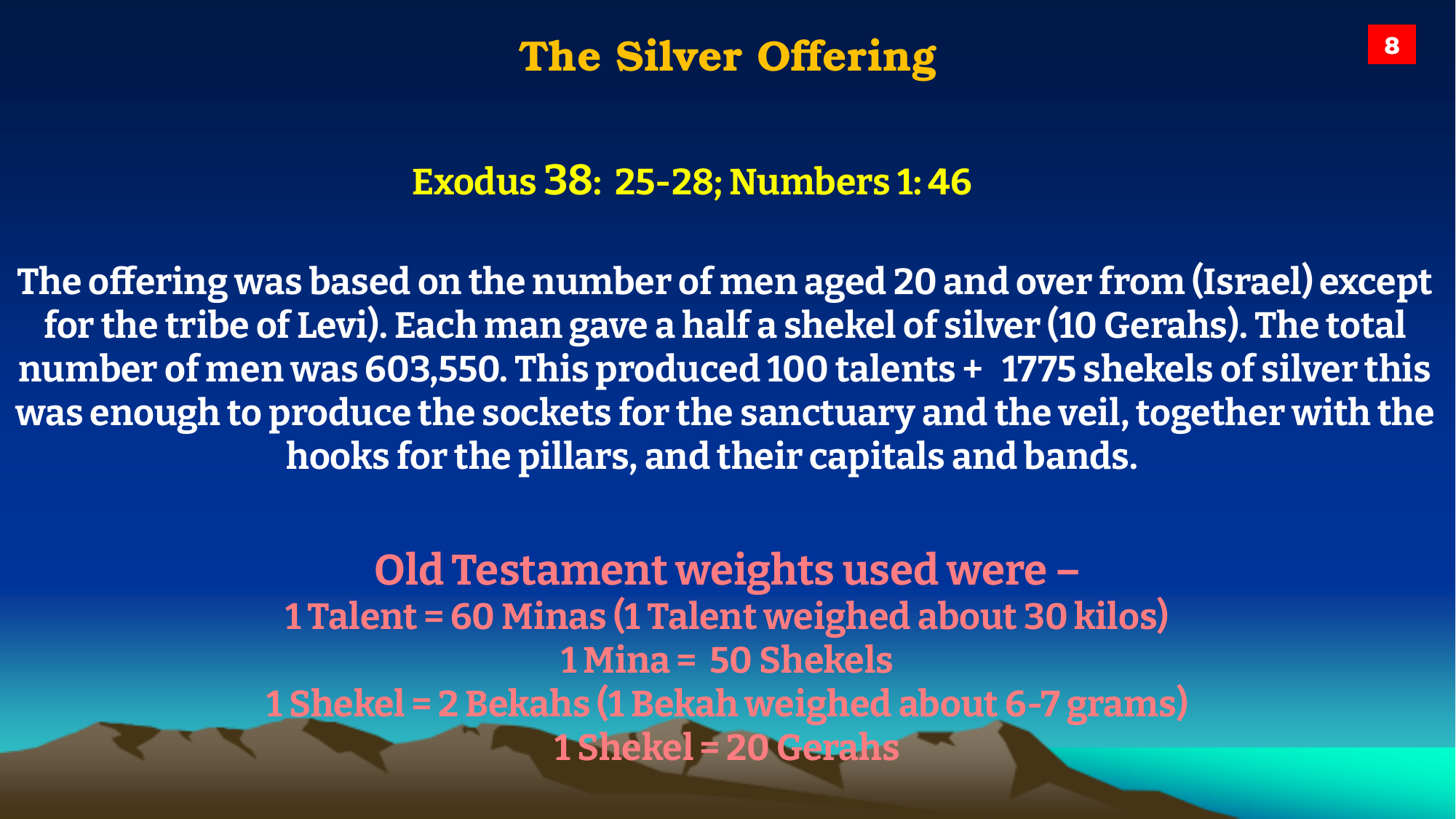

# The Silver Offering
8
Exodus 38:  25-28; Numbers 1: 46
The offering was based on the number of men aged 20 and over from (Israel) except for the tribe of Levi). Each man gave a half a shekel of silver (10 Gerahs). The total number of men was 603,550. This produced 100 talents +   1775 shekels of silver this was enough to produce the sockets for the sanctuary and the veil, together with the hooks for the pillars, and their capitals and bands.
Old Testament weights used were –
1 Talent = 60 Minas (1 Talent weighed about 30 kilos)
1 Mina =  50 Shekels
1 Shekel = 2 Bekahs (1 Bekah weighed about 6-7 grams)
1 Shekel = 20 Gerahs